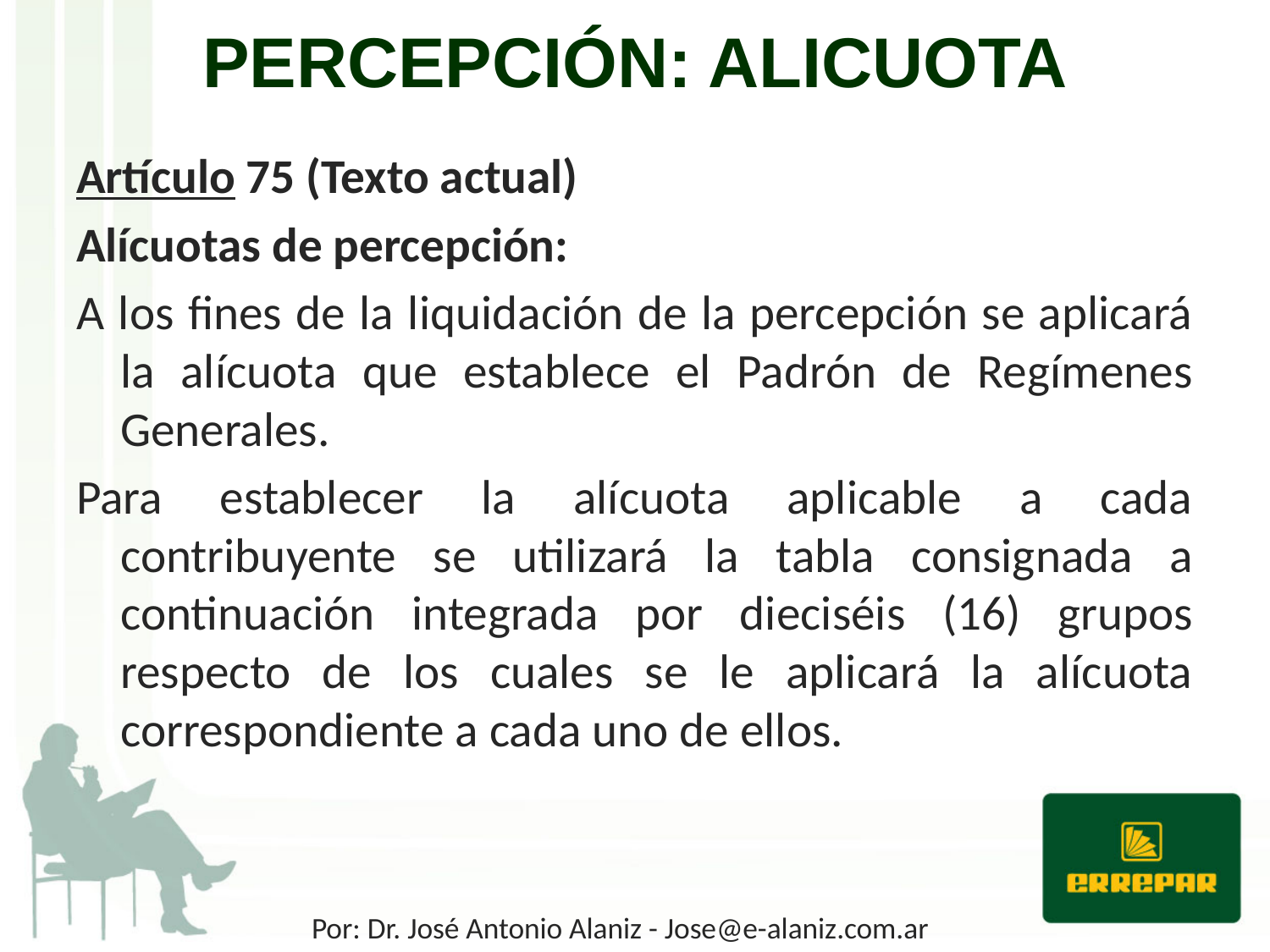

# PERCEPCIÓN: ALICUOTA
Artículo 75 (Texto actual)
Alícuotas de percepción:
A los fines de la liquidación de la percepción se aplicará la alícuota que establece el Padrón de Regímenes Generales.
Para establecer la alícuota aplicable a cada contribuyente se utilizará la tabla consignada a continuación integrada por dieciséis (16) grupos respecto de los cuales se le aplicará la alícuota correspondiente a cada uno de ellos.
Por: Dr. José Antonio Alaniz - Jose@e-alaniz.com.ar